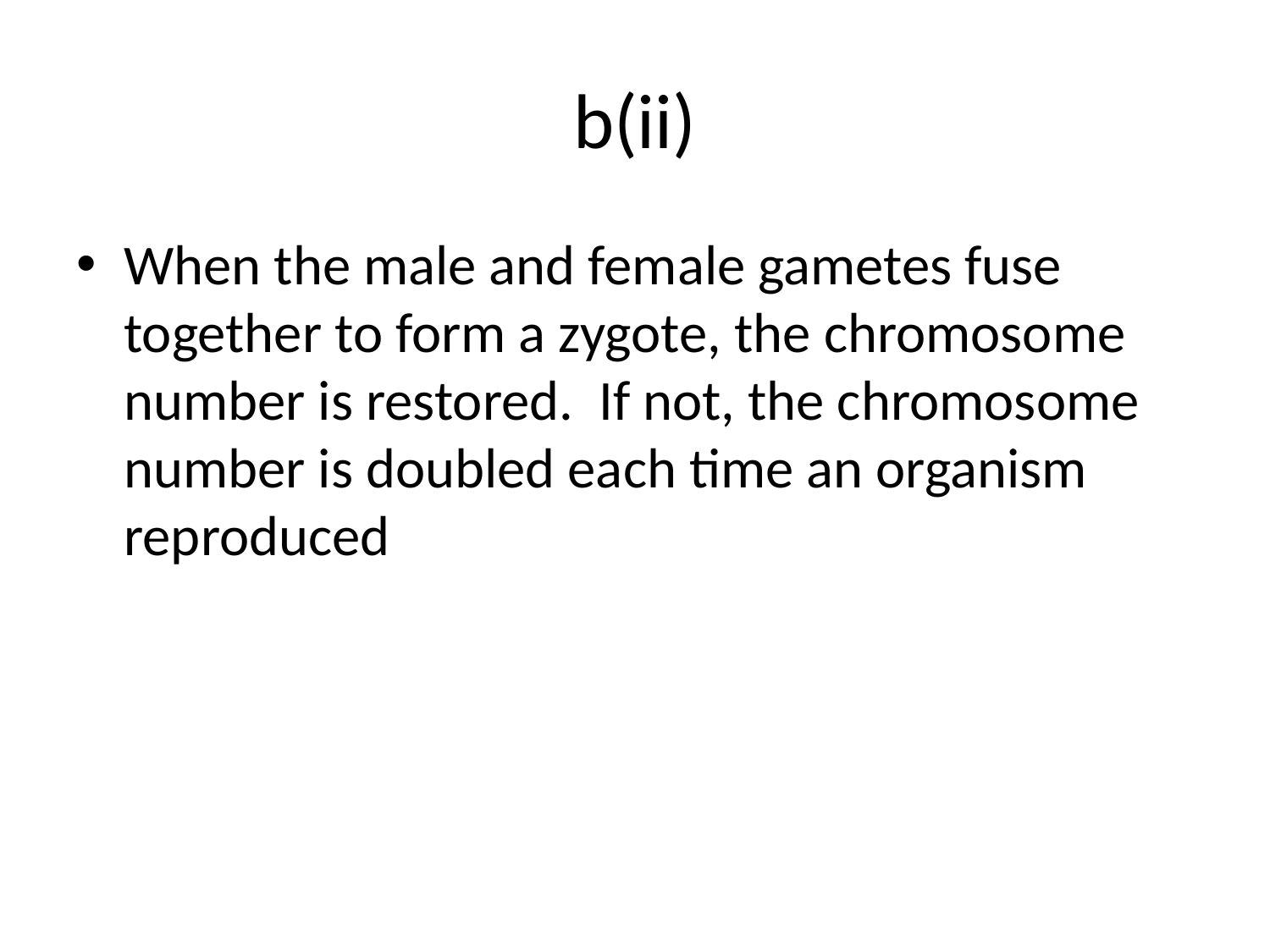

# b(ii)
When the male and female gametes fuse together to form a zygote, the chromosome number is restored.  If not, the chromosome number is doubled each time an organism reproduced